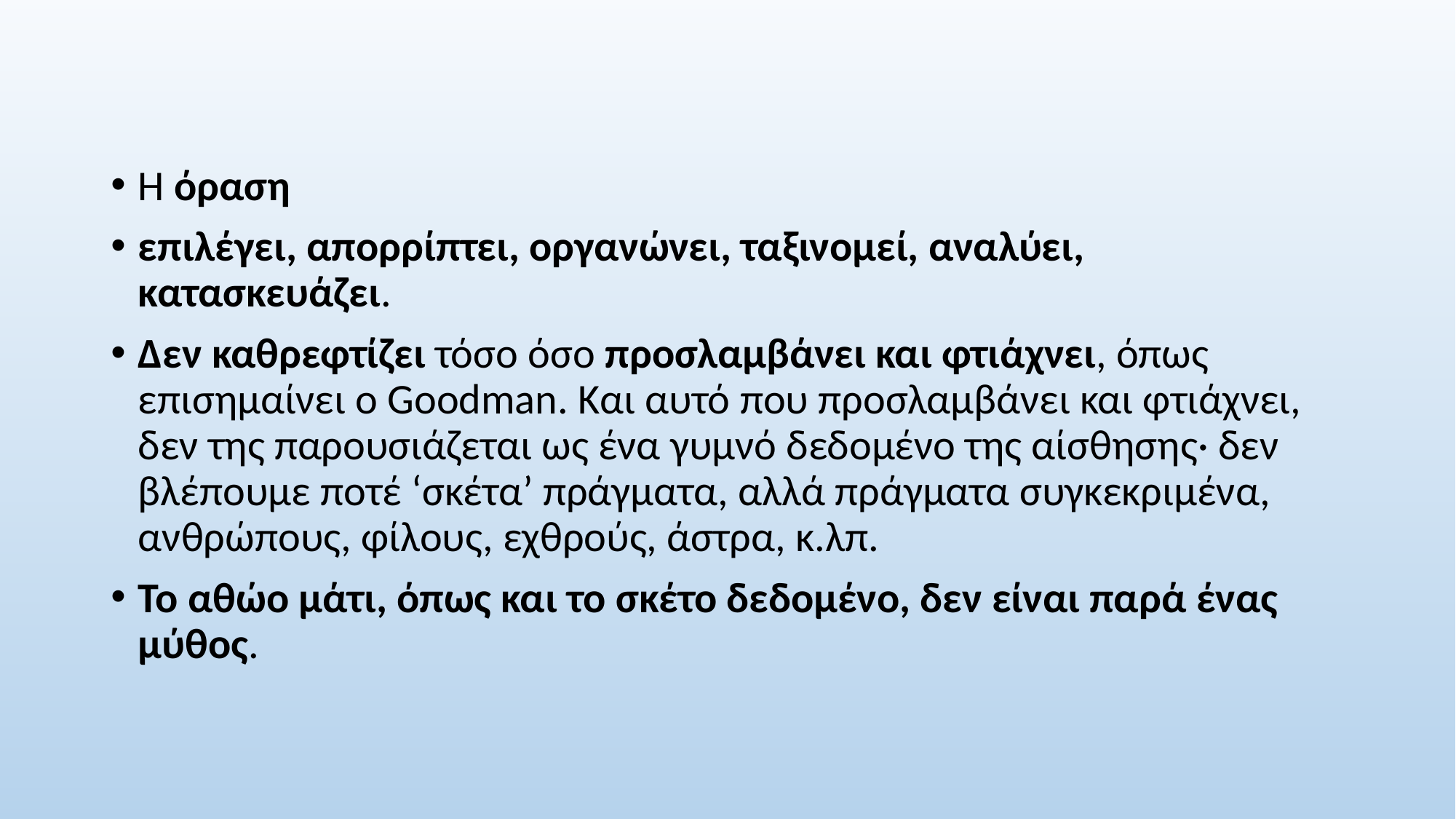

Η όραση
επιλέγει, απορρίπτει, οργανώνει, ταξινομεί, αναλύει, κατασκευάζει.
Δεν καθρεφτίζει τόσο όσο προσλαμβάνει και φτιάχνει, όπως επισημαίνει ο Goodman. Και αυτό που προσλαμβάνει και φτιάχνει, δεν της παρουσιάζεται ως ένα γυμνό δεδομένο της αίσθησης· δεν βλέπουμε ποτέ ‘σκέτα’ πράγματα, αλλά πράγματα συγκεκριμένα, ανθρώπους, φίλους, εχθρούς, άστρα, κ.λπ.
Το αθώο μάτι, όπως και το σκέτο δεδομένο, δεν είναι παρά ένας μύθος.